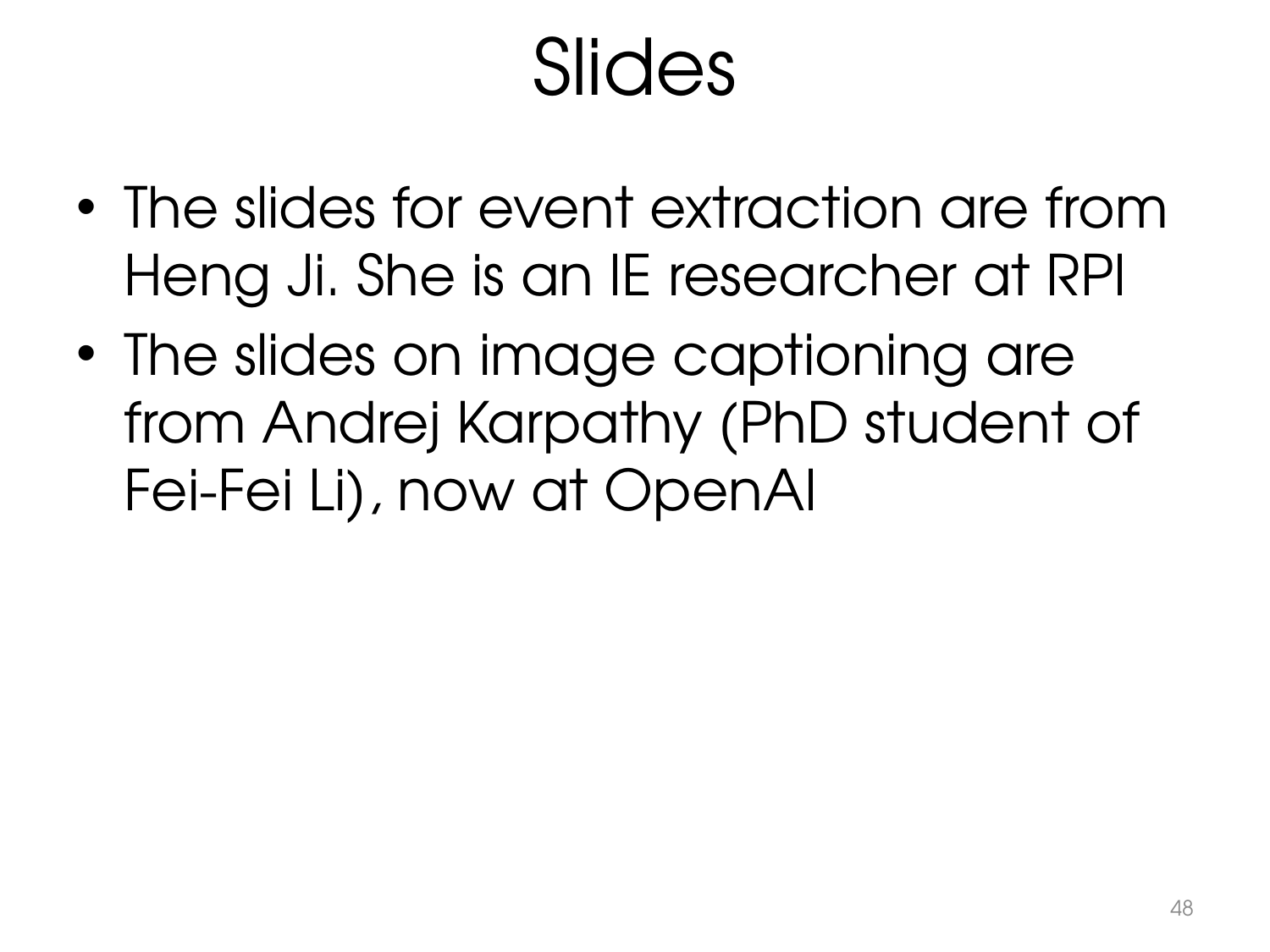

# Slides
The slides for event extraction are from Heng Ji. She is an IE researcher at RPI
The slides on image captioning are from Andrej Karpathy (PhD student of Fei-Fei Li), now at OpenAI
48